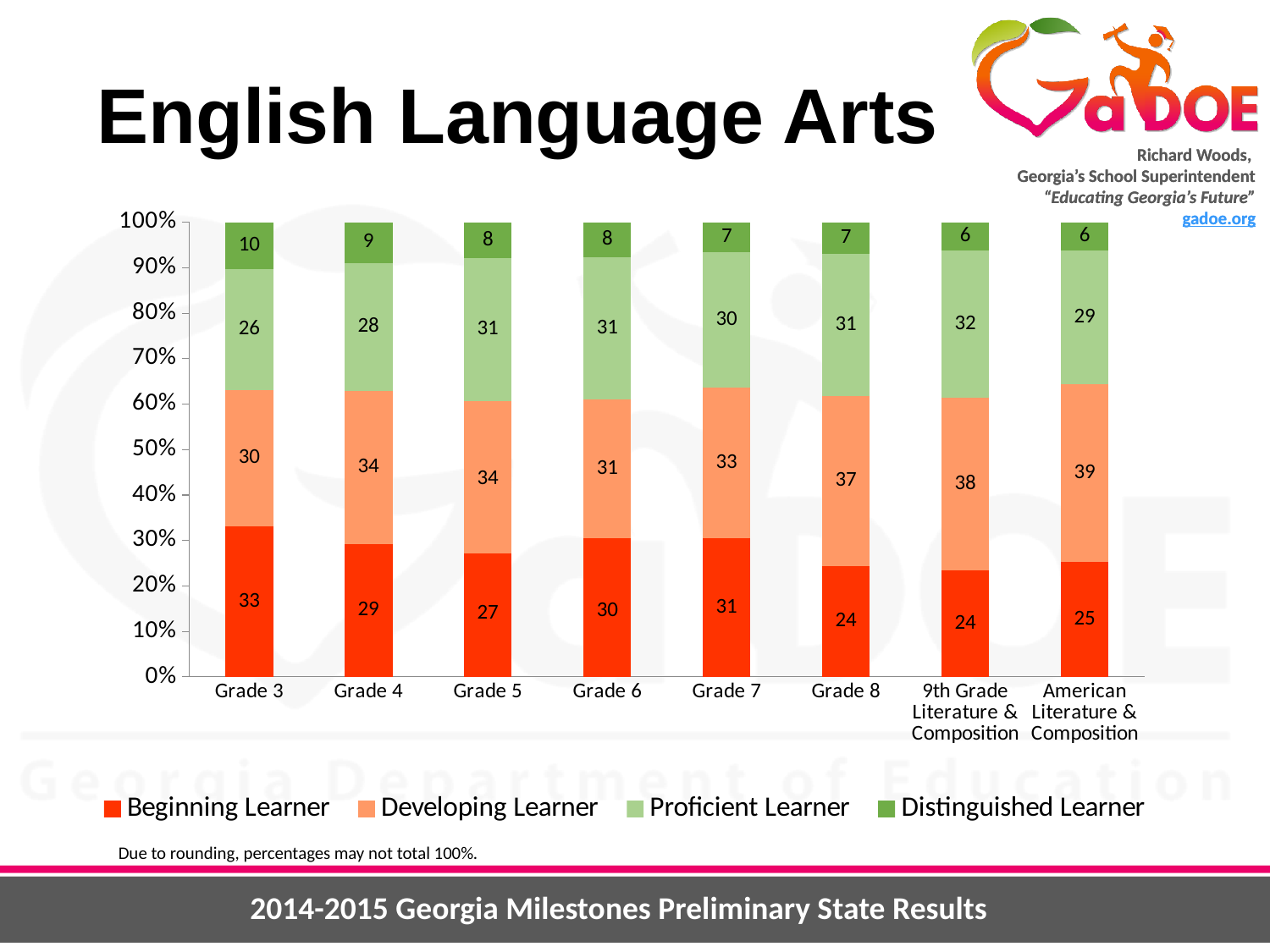

# English Language Arts

### Chart

| Category | Beginning Learner | Developing Learner | Proficient Learner | Distinguished Learner |
|---|---|---|---|---|
| Grade 3 | 33.11 | 30.05 | 26.48 | 10.36 |
| Grade 4 | 29.2 | 33.7 | 28.0 | 9.0 |
| Grade 5 | 27.1 | 33.7 | 31.3 | 8.0 |
| Grade 6 | 30.48 | 30.6 | 31.3 | 7.7 |
| Grade 7 | 30.5 | 33.0 | 29.9 | 6.5 |
| Grade 8 | 24.4 | 37.4 | 31.2 | 7.0 |
| 9th Grade Literature & Composition | 23.5 | 37.9 | 32.4 | 6.2 |
| American Literature & Composition | 25.3 | 39.0 | 29.48 | 6.2 |
Due to rounding, percentages may not total 100%.
2014-2015 Georgia Milestones Preliminary State Results